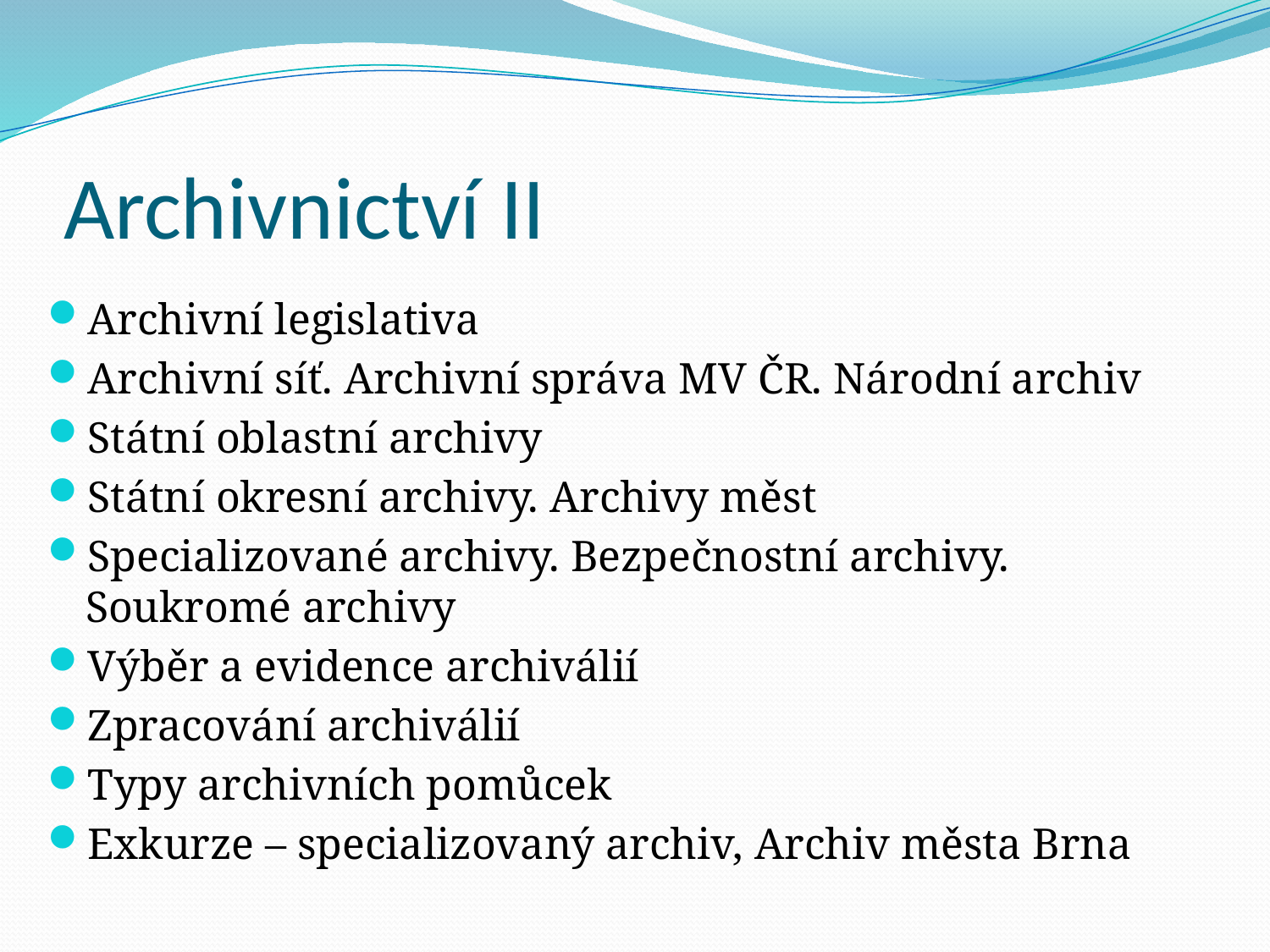

# Archivnictví II
Archivní legislativa
Archivní síť. Archivní správa MV ČR. Národní archiv
Státní oblastní archivy
Státní okresní archivy. Archivy měst
Specializované archivy. Bezpečnostní archivy. Soukromé archivy
Výběr a evidence archiválií
Zpracování archiválií
Typy archivních pomůcek
Exkurze – specializovaný archiv, Archiv města Brna